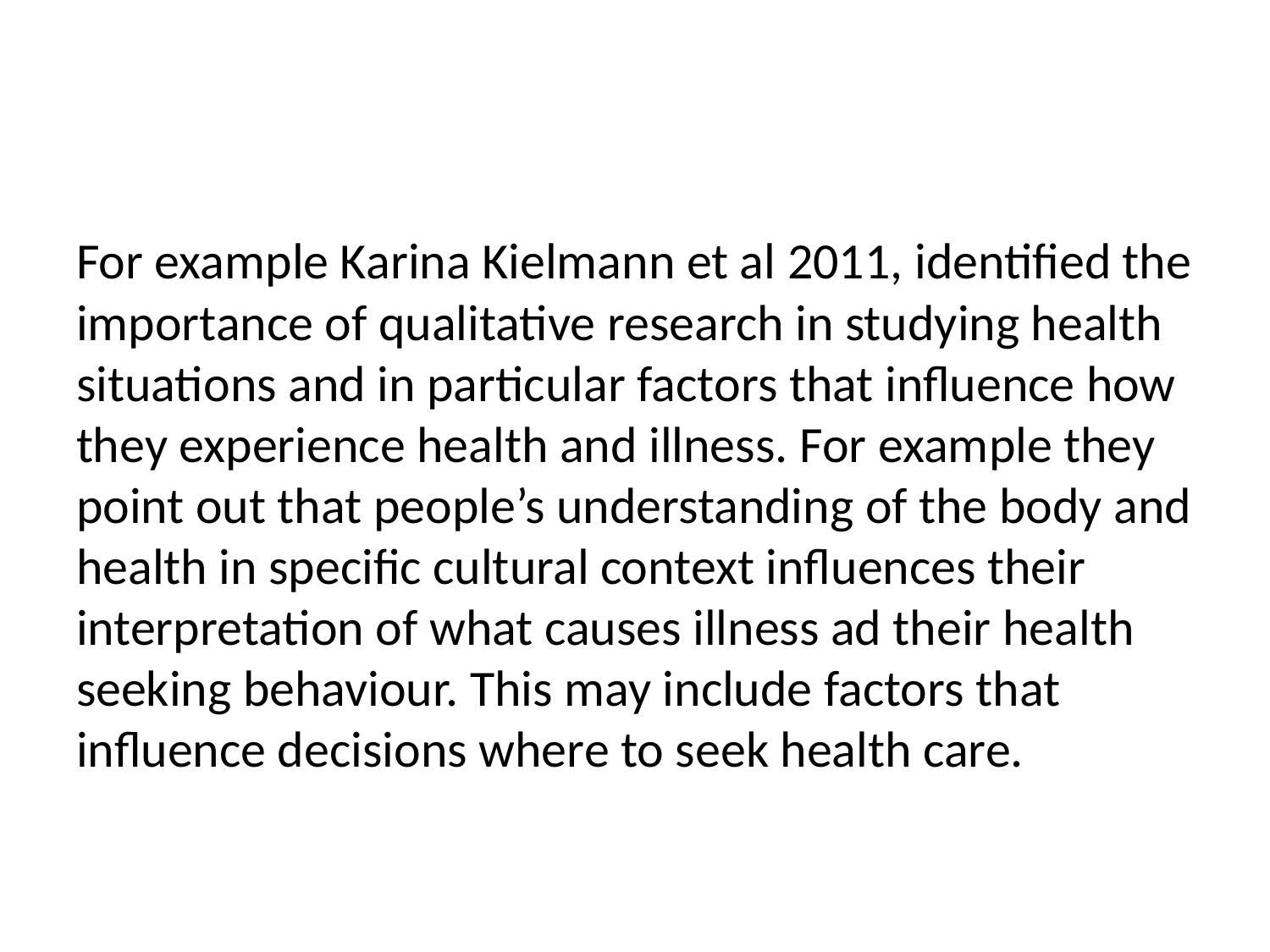

For example Karina Kielmann et al 2011, identified the importance of qualitative research in studying health situations and in particular factors that influence how they experience health and illness. For example they point out that people’s understanding of the body and health in specific cultural context influences their interpretation of what causes illness ad their health seeking behaviour. This may include factors that influence decisions where to seek health care.